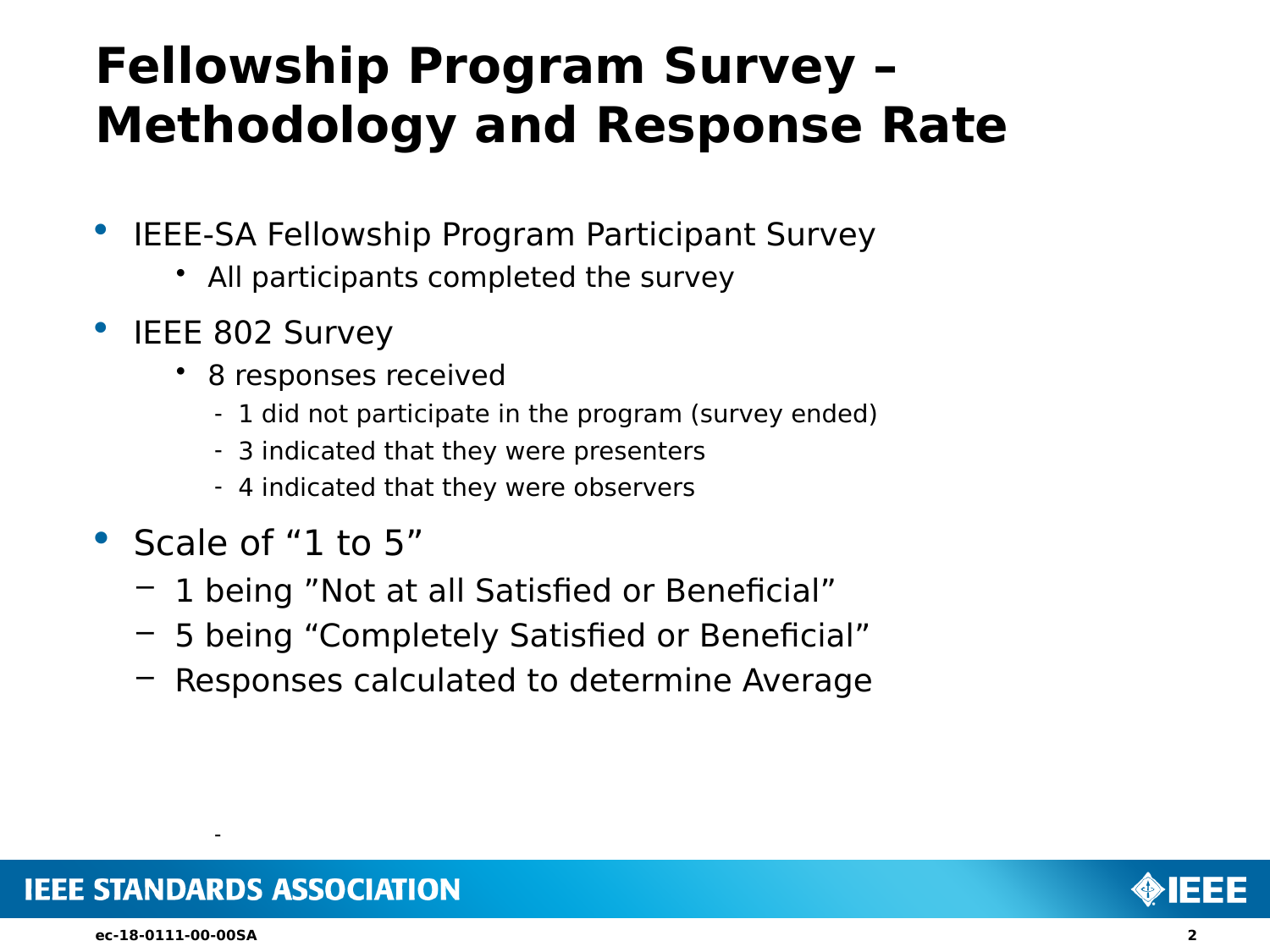

# Fellowship Program Survey – Methodology and Response Rate
IEEE-SA Fellowship Program Participant Survey
All participants completed the survey
IEEE 802 Survey
8 responses received
1 did not participate in the program (survey ended)
3 indicated that they were presenters
4 indicated that they were observers
Scale of “1 to 5”
1 being ”Not at all Satisfied or Beneficial”
5 being “Completely Satisfied or Beneficial”
Responses calculated to determine Average

ec-18-0111-00-00SA
2